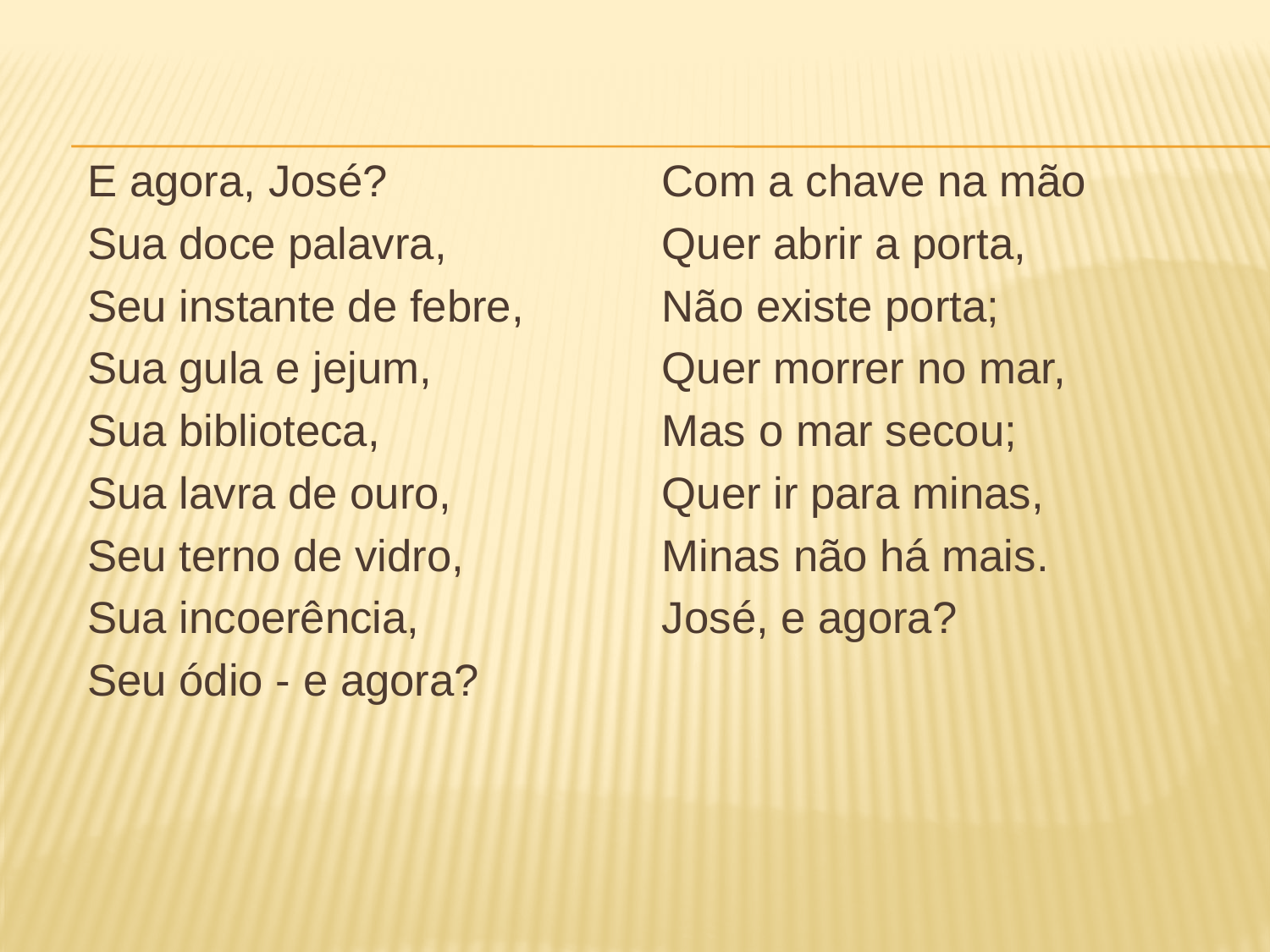

E agora, José?
Sua doce palavra,
Seu instante de febre,
Sua gula e jejum,
Sua biblioteca,
Sua lavra de ouro,
Seu terno de vidro,
Sua incoerência,
Seu ódio - e agora?

Com a chave na mão
Quer abrir a porta,
Não existe porta;
Quer morrer no mar,
Mas o mar secou;
Quer ir para minas,
Minas não há mais.
José, e agora?